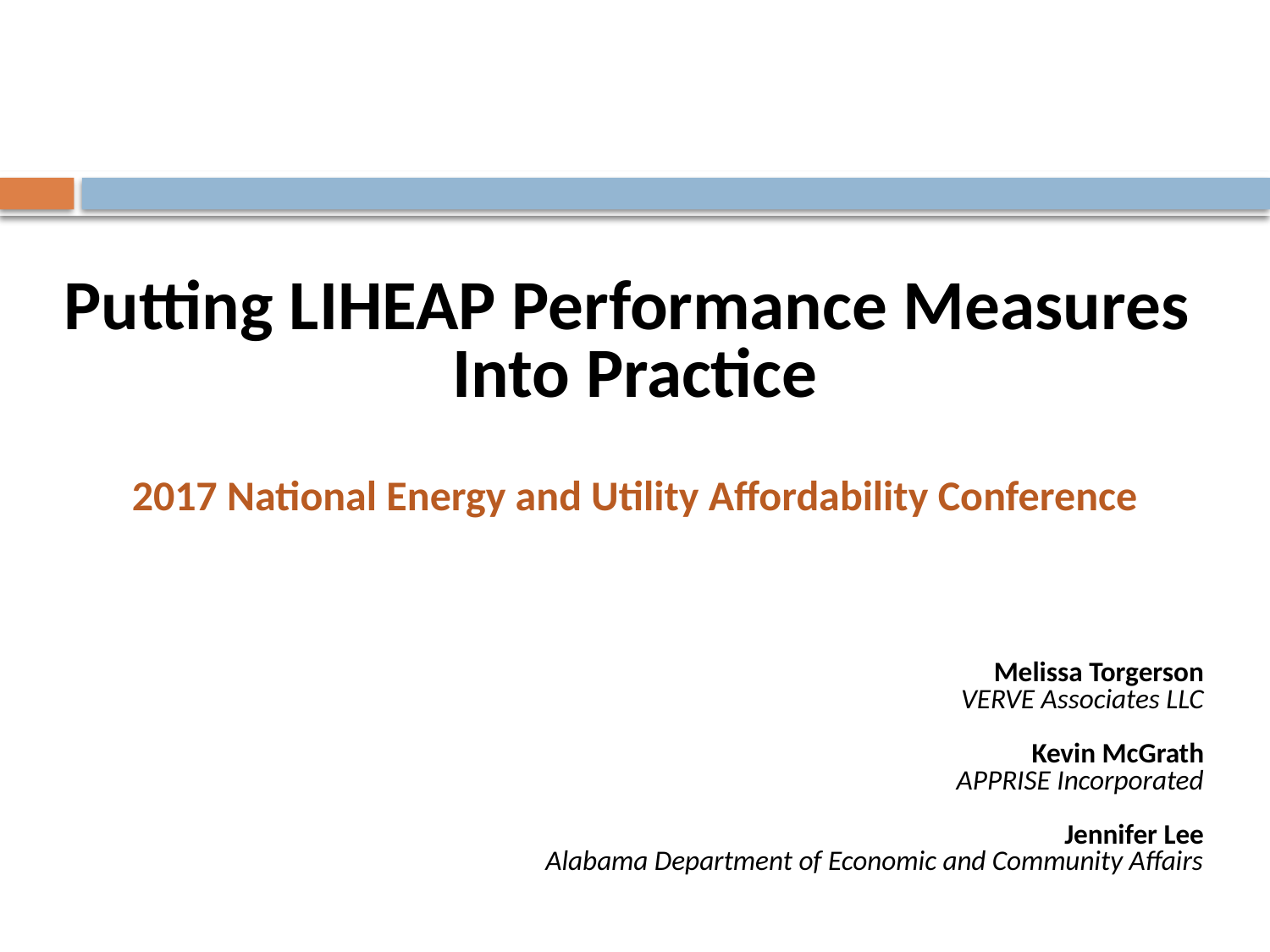

# Putting LIHEAP Performance Measures Into Practice 2017 National Energy and Utility Affordability Conference
Melissa Torgerson
VERVE Associates LLC
Kevin McGrath
APPRISE Incorporated
Jennifer Lee
Alabama Department of Economic and Community Affairs